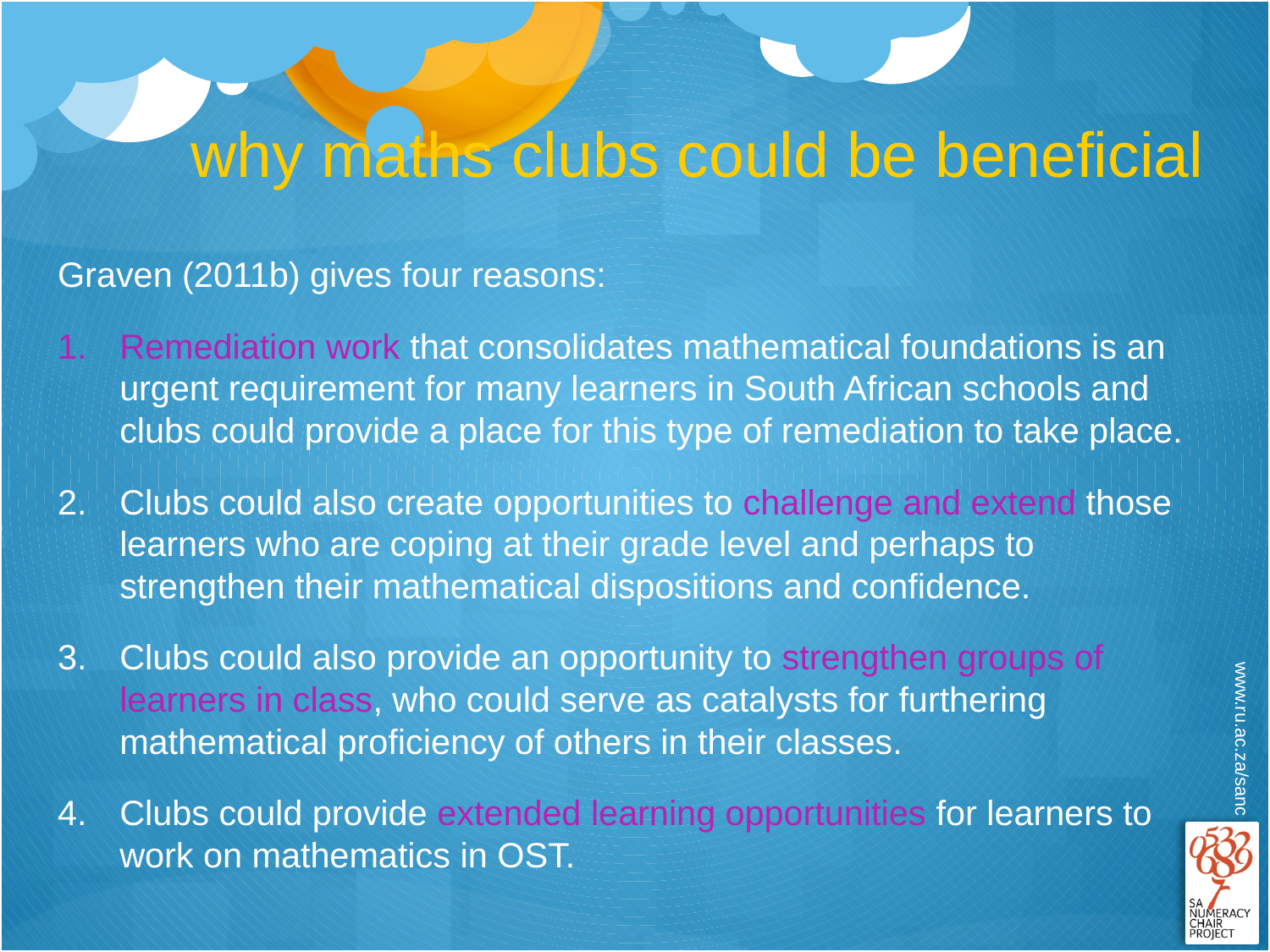

# why maths clubs could be beneficial
Graven (2011b) gives four reasons:
Remediation work that consolidates mathematical foundations is an urgent requirement for many learners in South African schools and clubs could provide a place for this type of remediation to take place.
Clubs could also create opportunities to challenge and extend those learners who are coping at their grade level and perhaps to strengthen their mathematical dispositions and confidence.
Clubs could also provide an opportunity to strengthen groups of learners in class, who could serve as catalysts for furthering mathematical proficiency of others in their classes.
Clubs could provide extended learning opportunities for learners to work on mathematics in OST.